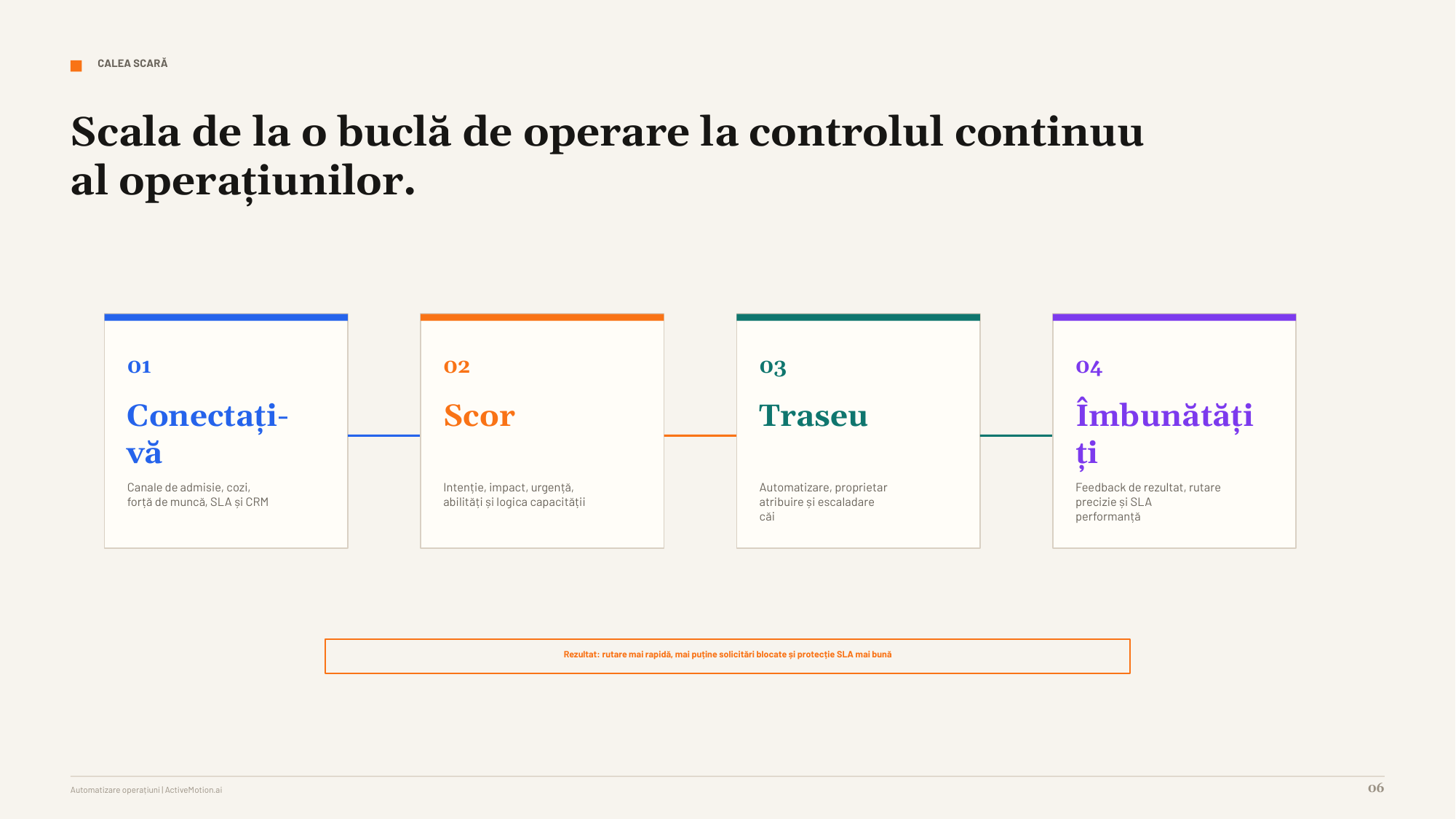

CALEA SCARĂ

Scala de la o buclă de operare la controlul continuu al operațiunilor.

01
02
03
04
Conectați-vă
Scor
Traseu
Îmbunătățiți

Canale de admisie, cozi,
forță de muncă, SLA și CRM
Intenție, impact, urgență,
abilități și logica capacității
Automatizare, proprietar
atribuire și escaladare
căi
Feedback de rezultat, rutare
precizie și SLA
performanță

Rezultat: rutare mai rapidă, mai puține solicitări blocate și protecție SLA mai bună

06
Automatizare operațiuni | ActiveMotion.ai